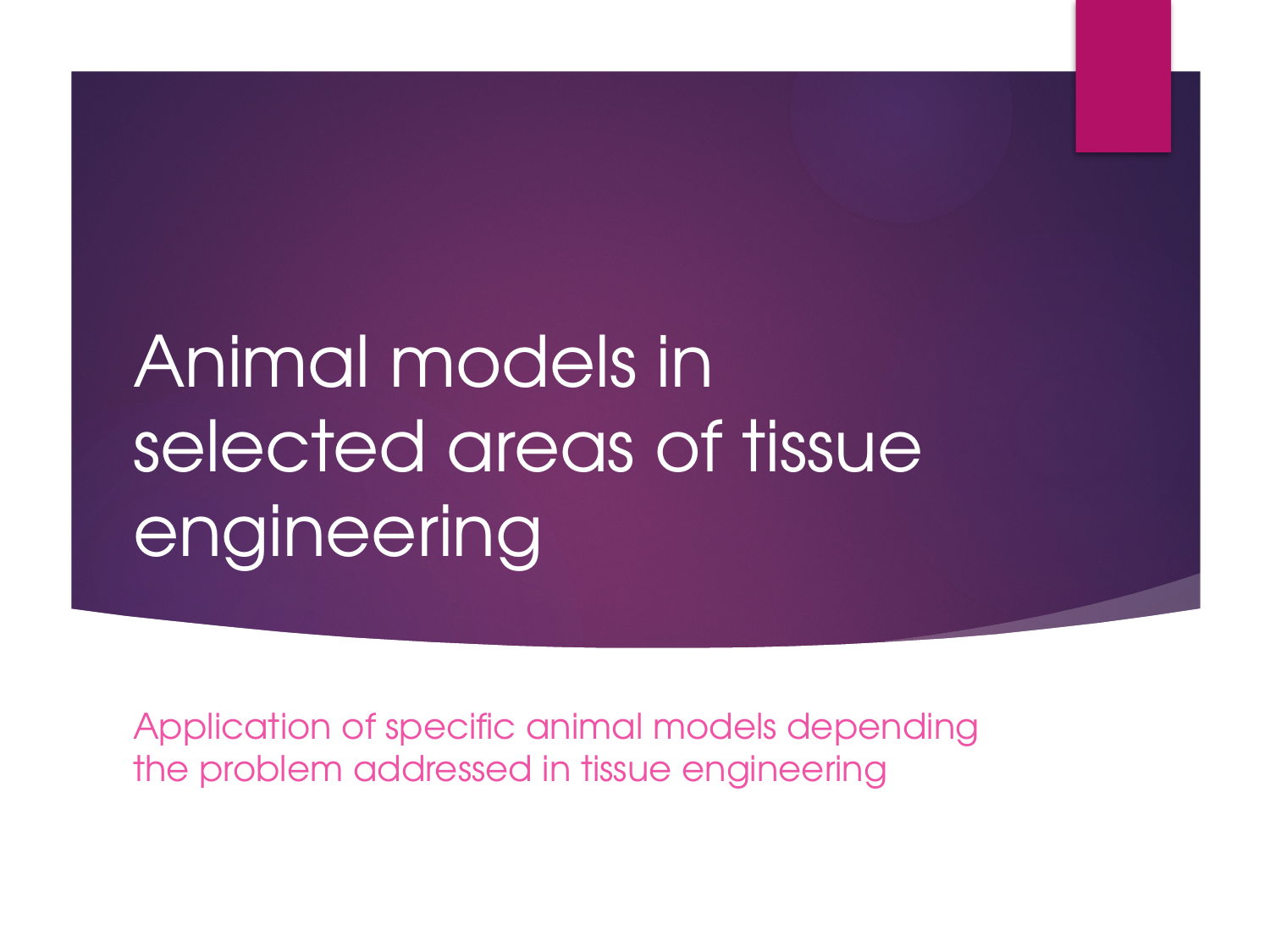

# Animal models in selected areas of tissue engineering
Application of specific animal models depending the problem addressed in tissue engineering